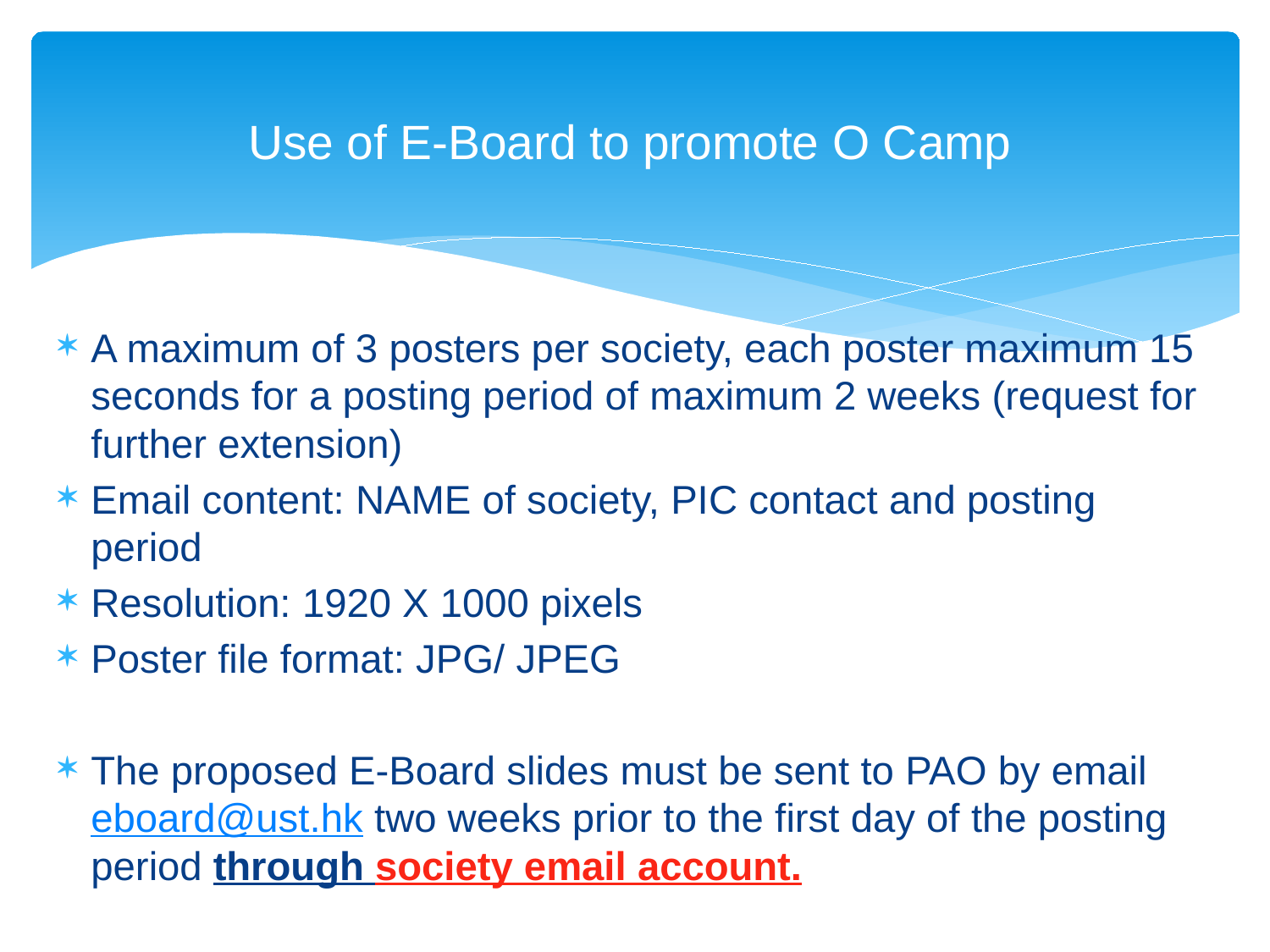

# Use of E-Board to promote O Camp
A maximum of 3 posters per society, each poster maximum 15 seconds for a posting period of maximum 2 weeks (request for further extension)
Email content: NAME of society, PIC contact and posting period
Resolution: 1920 X 1000 pixels
Poster file format: JPG/ JPEG

The proposed E-Board slides must be sent to PAO by email eboard@ust.hk two weeks prior to the first day of the posting period through society email account.